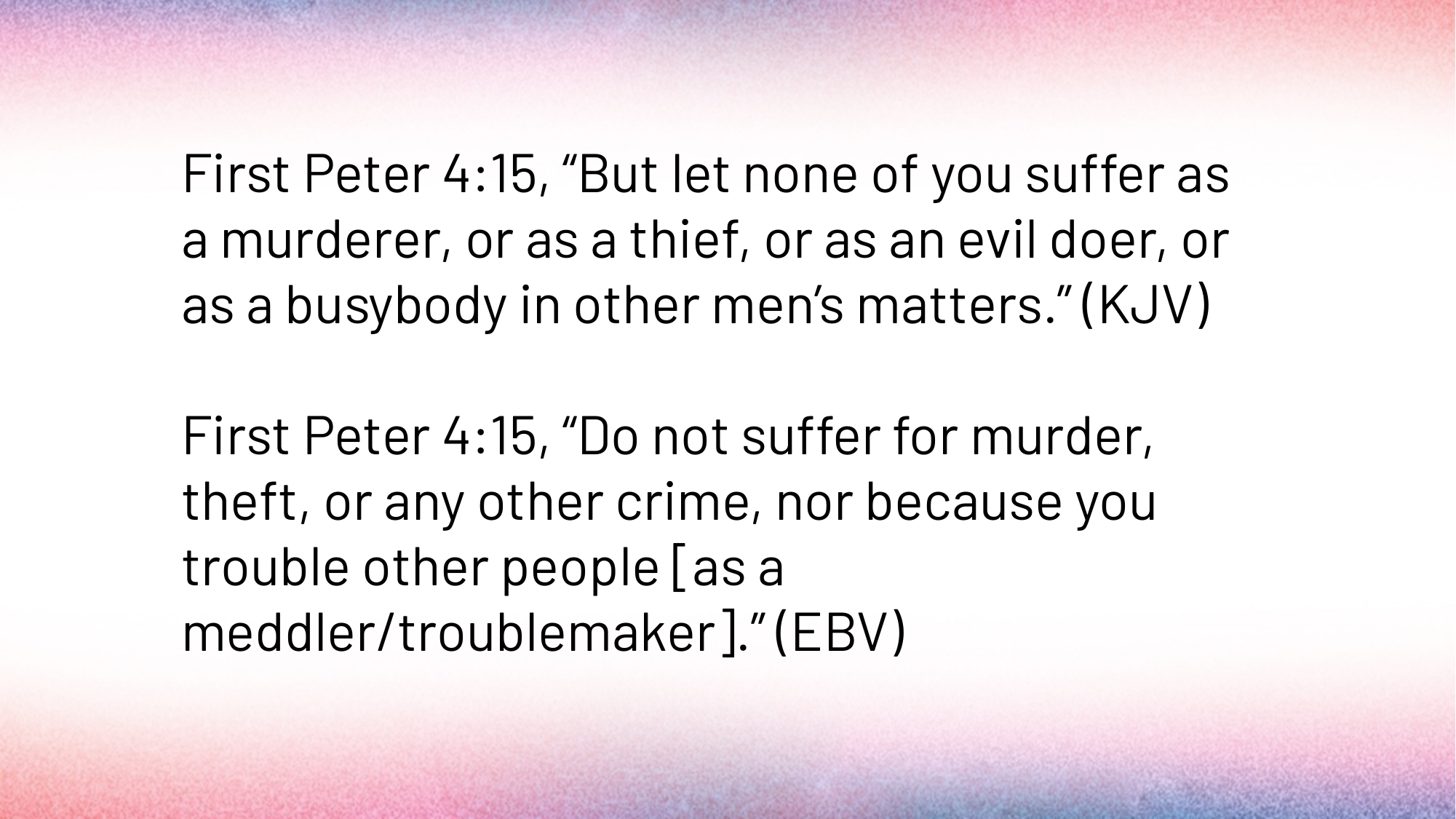

#

First Peter 4:15, “But let none of you suffer as a murderer, or as a thief, or as an evil doer, or as a busybody in other men’s matters.” (KJV)

First Peter 4:15, “Do not suffer for murder, theft, or any other crime, nor because you trouble other people [as a meddler/troublemaker].” (EBV)